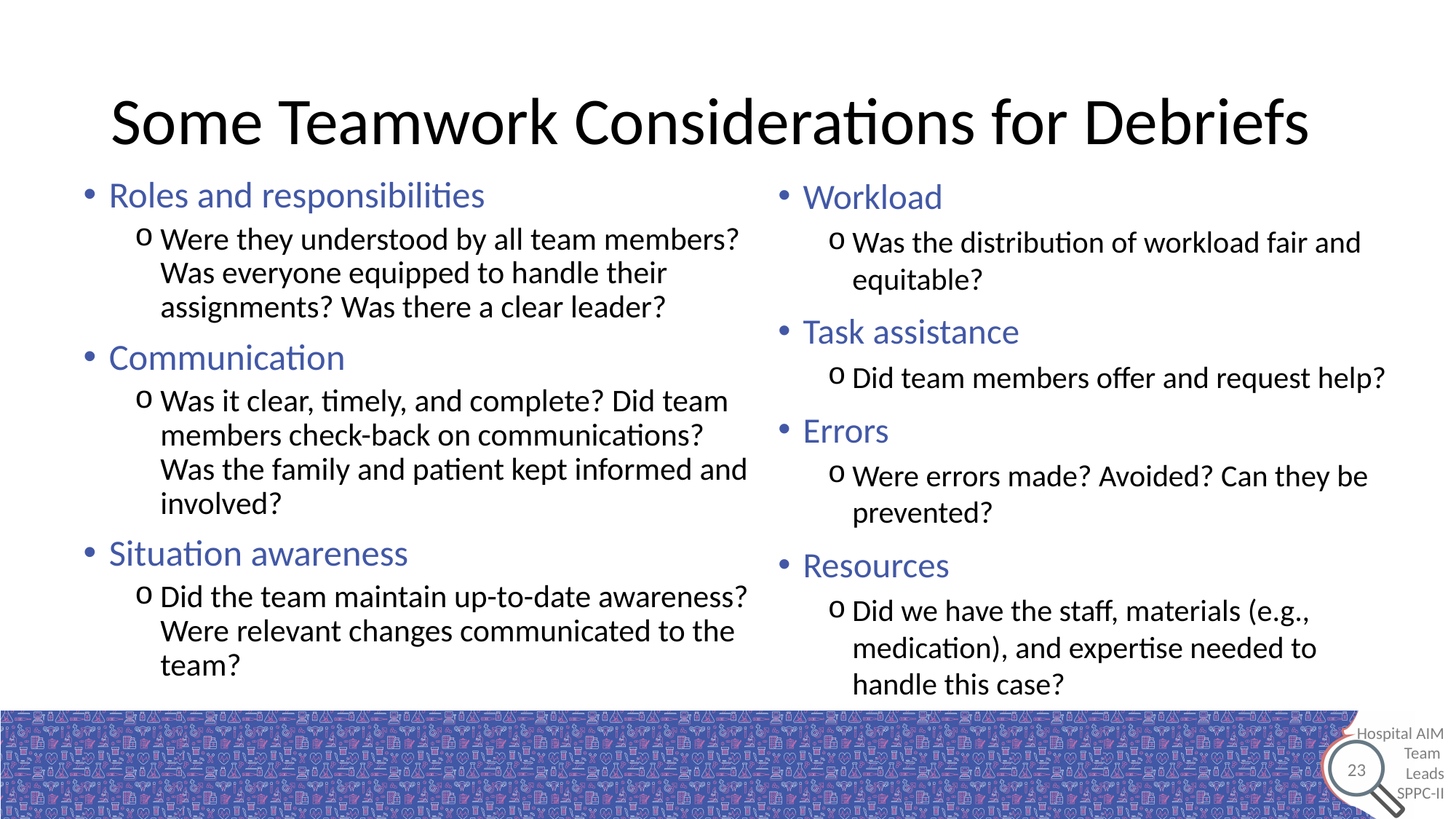

# Some Teamwork Considerations for Debriefs
Workload
Was the distribution of workload fair and equitable?
Task assistance
Did team members offer and request help?
Errors
Were errors made? Avoided? Can they be prevented?
Resources
Did we have the staff, materials (e.g., medication), and expertise needed to handle this case?

Roles and responsibilities
Were they understood by all team members? Was everyone equipped to handle their assignments? Was there a clear leader?
Communication
Was it clear, timely, and complete? Did team members check-back on communications? Was the family and patient kept informed and involved?
Situation awareness
Did the team maintain up-to-date awareness? Were relevant changes communicated to the team?
23